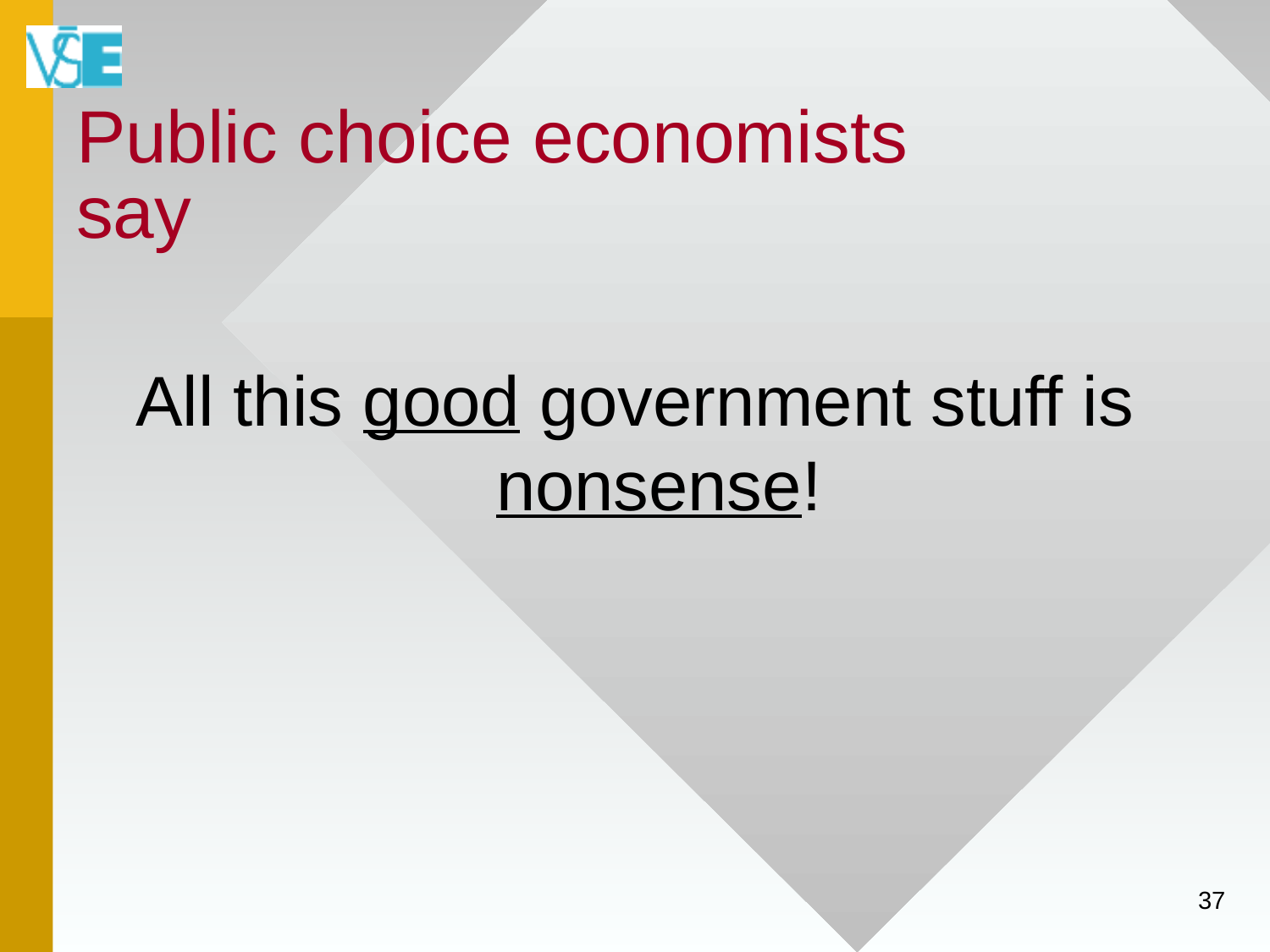

# Public choice economists say
All this good government stuff is nonsense!
37